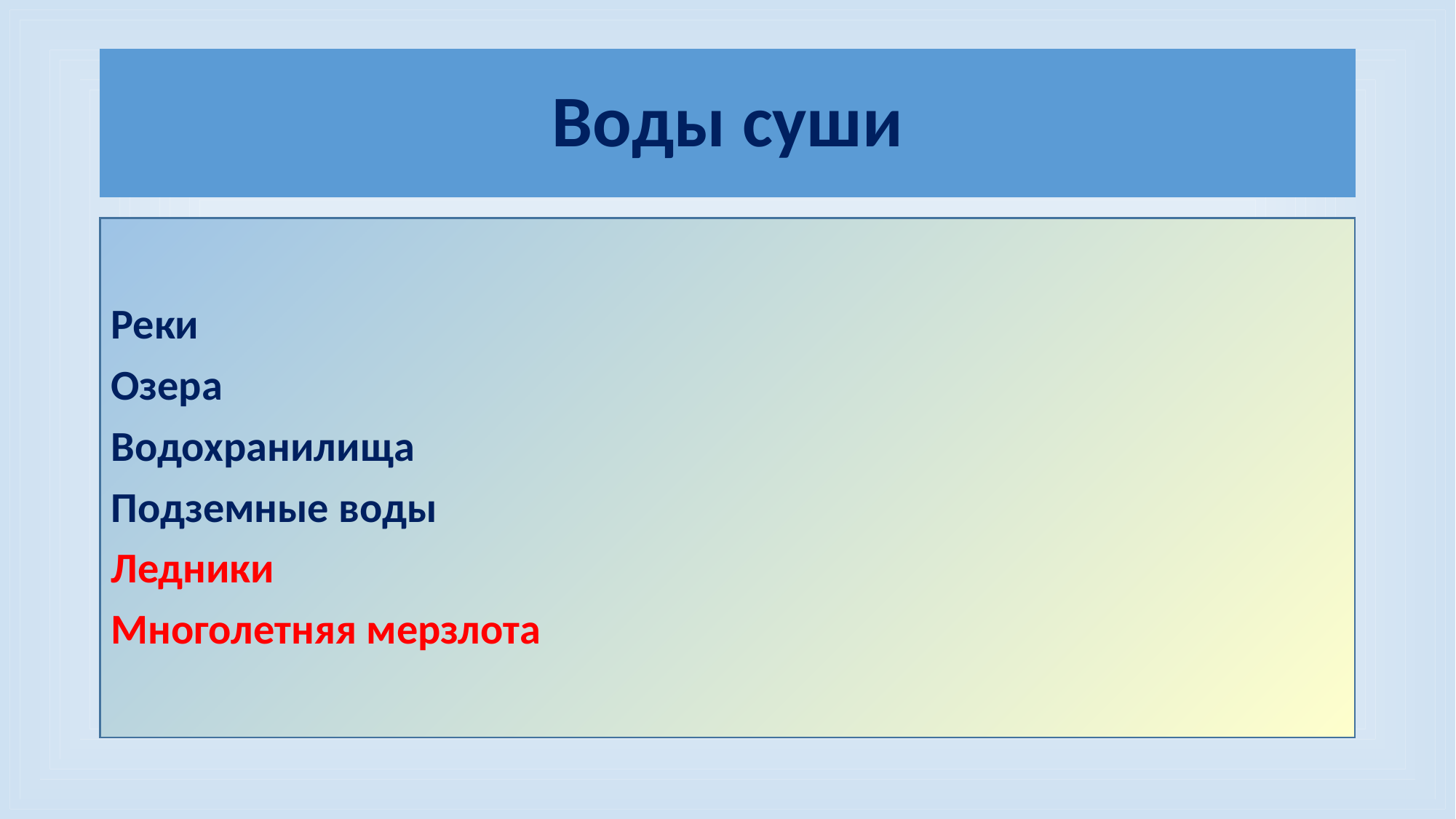

# Воды суши
Реки
Озера
Водохранилища
Подземные воды
Ледники
Многолетняя мерзлота